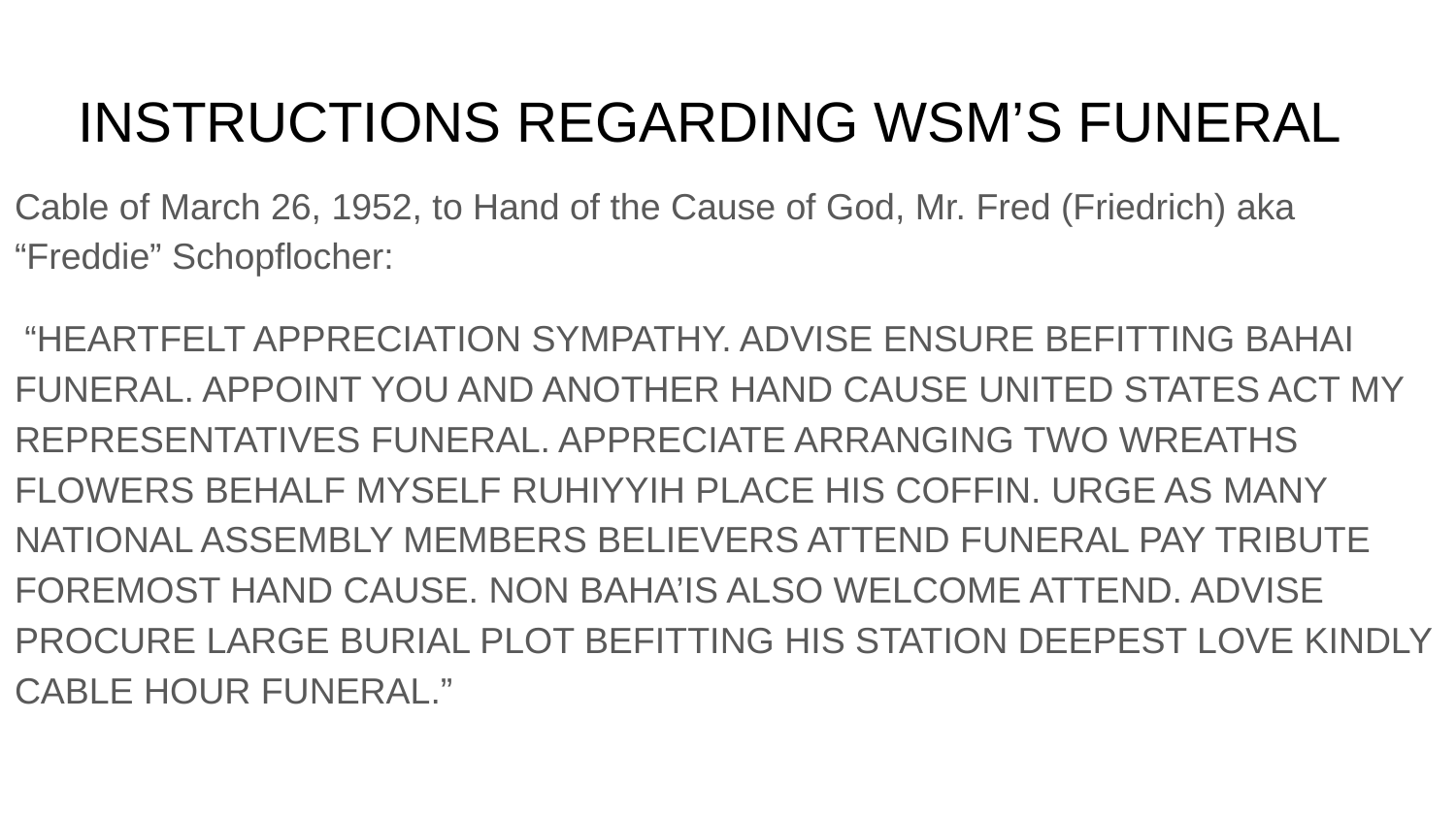

# INSTRUCTIONS REGARDING WSM’S FUNERAL
Cable of March 26, 1952, to Hand of the Cause of God, Mr. Fred (Friedrich) aka “Freddie” Schopflocher:
 “HEARTFELT APPRECIATION SYMPATHY. ADVISE ENSURE BEFITTING BAHAI FUNERAL. APPOINT YOU AND ANOTHER HAND CAUSE UNITED STATES ACT MY REPRESENTATIVES FUNERAL. APPRECIATE ARRANGING TWO WREATHS FLOWERS BEHALF MYSELF RUHIYYIH PLACE HIS COFFIN. URGE AS MANY NATIONAL ASSEMBLY MEMBERS BELIEVERS ATTEND FUNERAL PAY TRIBUTE FOREMOST HAND CAUSE. NON BAHA’IS ALSO WELCOME ATTEND. ADVISE PROCURE LARGE BURIAL PLOT BEFITTING HIS STATION DEEPEST LOVE KINDLY CABLE HOUR FUNERAL.”